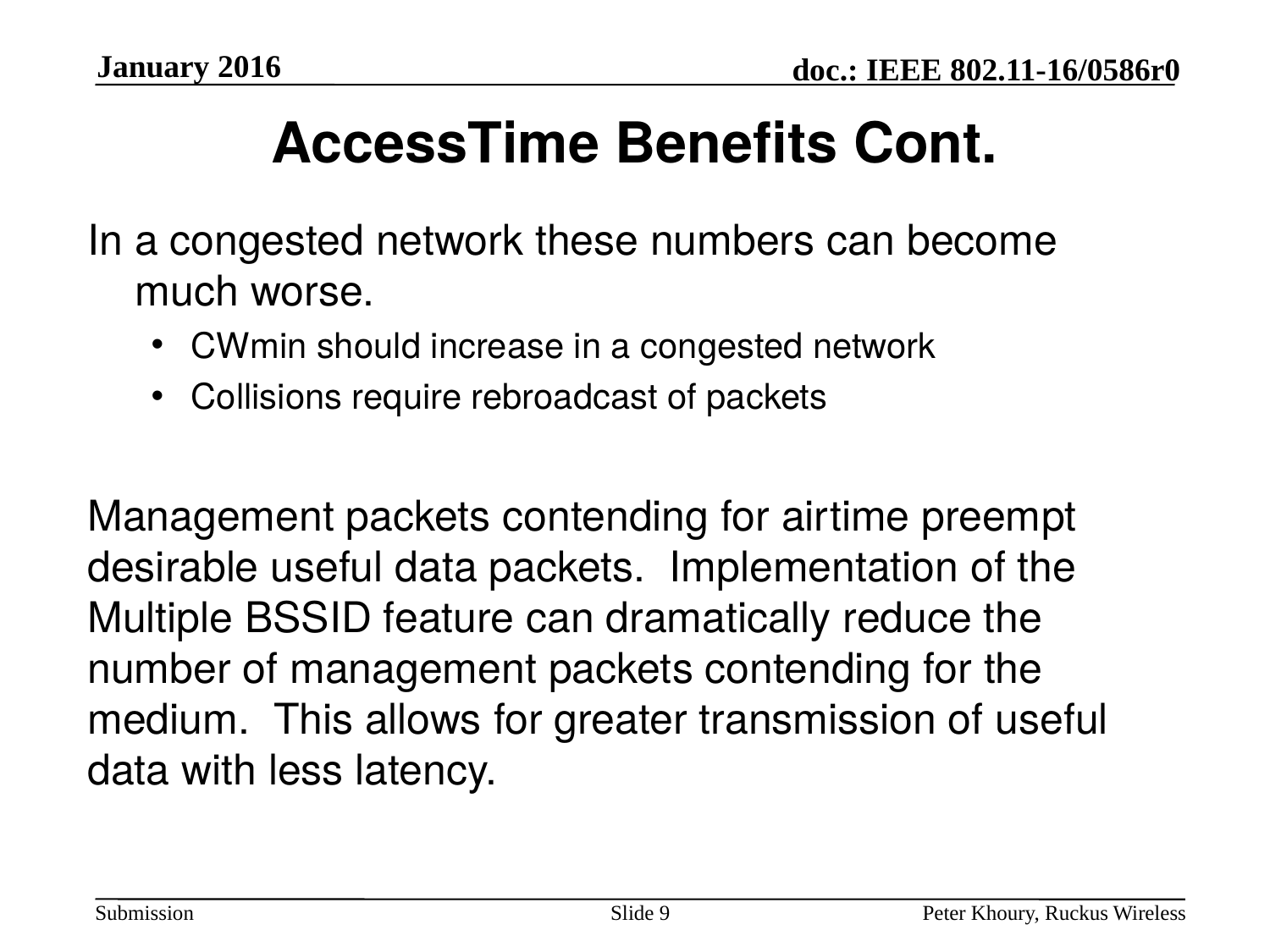

January 2016
# AccessTime Benefits Cont.
In a congested network these numbers can become much worse.
CWmin should increase in a congested network
Collisions require rebroadcast of packets

Management packets contending for airtime preempt desirable useful data packets.  Implementation of the Multiple BSSID feature can dramatically reduce the number of management packets contending for the medium.  This allows for greater transmission of useful data with less latency.
Slide 9
Peter Khoury, Ruckus Wireless